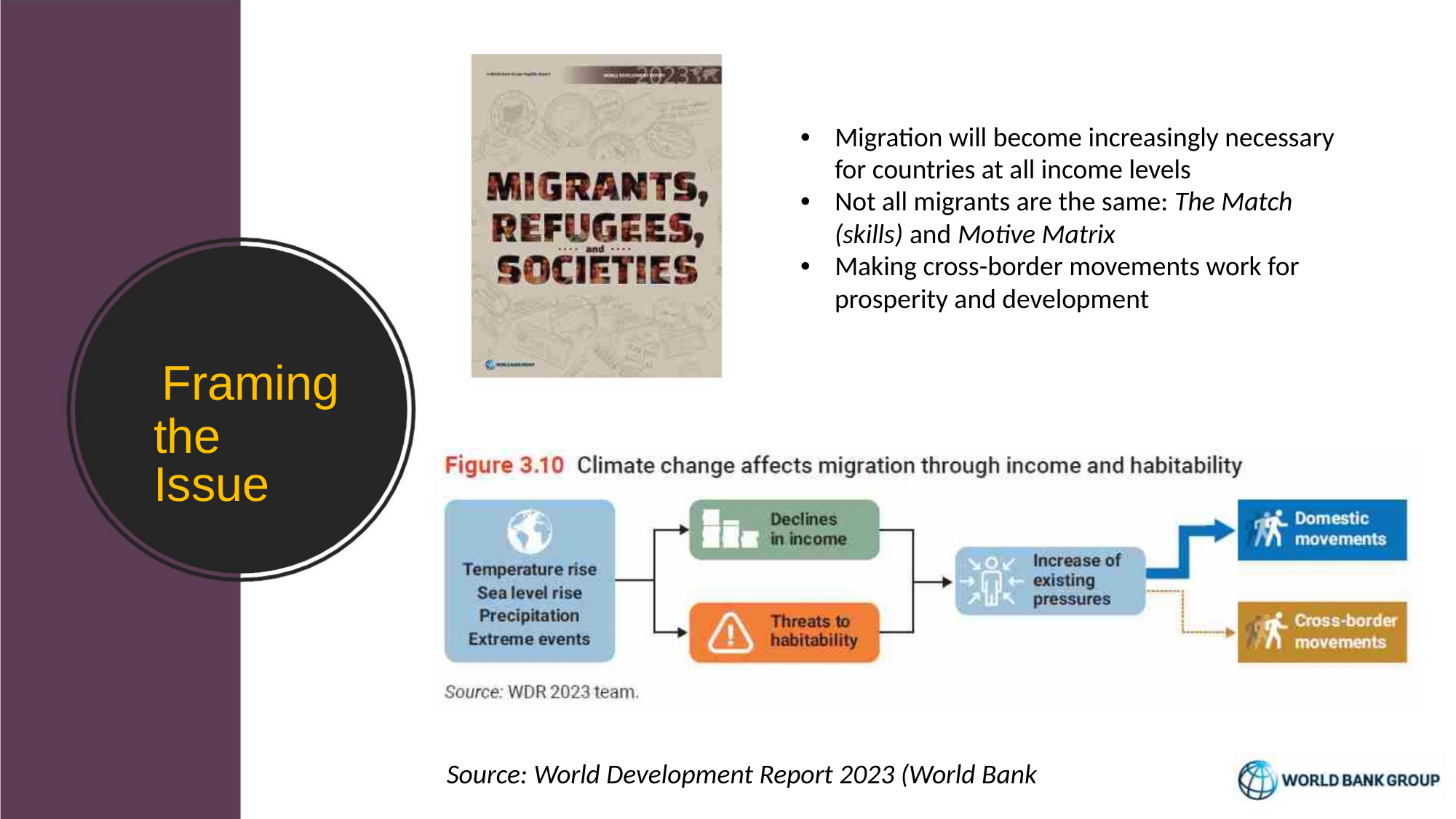

• Migration will become increasingly necessary
for countries at all income levels
• Not all migrants are the same: The Match
(skills) and Motive Matrix
• Making cross-border movements work for
prosperity and development
Framing
the Issue
Source: World Development Report 2023 (World Bank